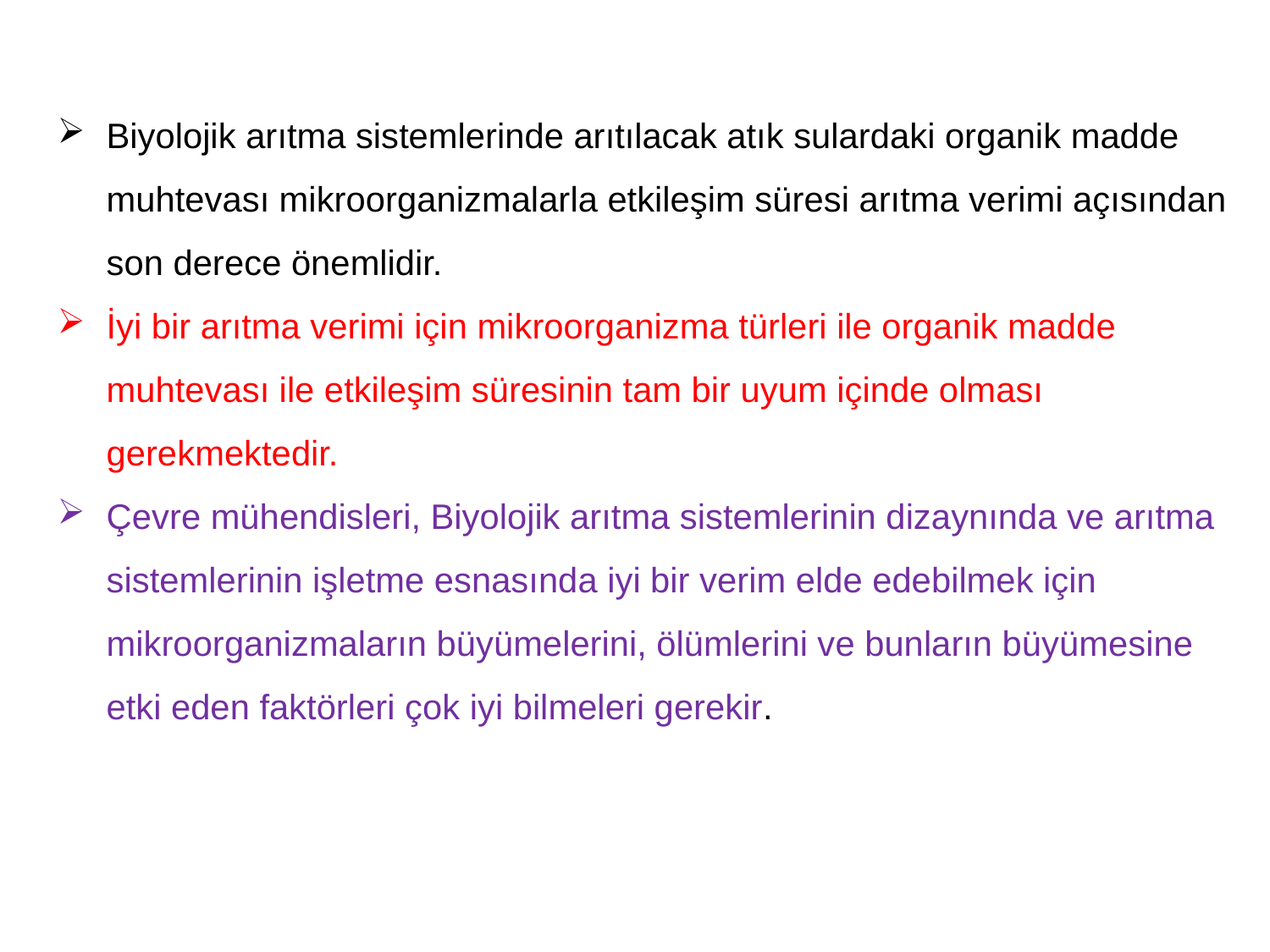

Biyolojik arıtma sistemlerinde arıtılacak atık sulardaki organik madde muhtevası mikroorganizmalarla etkileşim süresi arıtma verimi açısından son derece önemlidir.
İyi bir arıtma verimi için mikroorganizma türleri ile organik madde muhtevası ile etkileşim süresinin tam bir uyum içinde olması gerekmektedir.
Çevre mühendisleri, Biyolojik arıtma sistemlerinin dizaynında ve arıtma sistemlerinin işletme esnasında iyi bir verim elde edebilmek için mikroorganizmaların büyümelerini, ölümlerini ve bunların büyümesine etki eden faktörleri çok iyi bilmeleri gerekir.